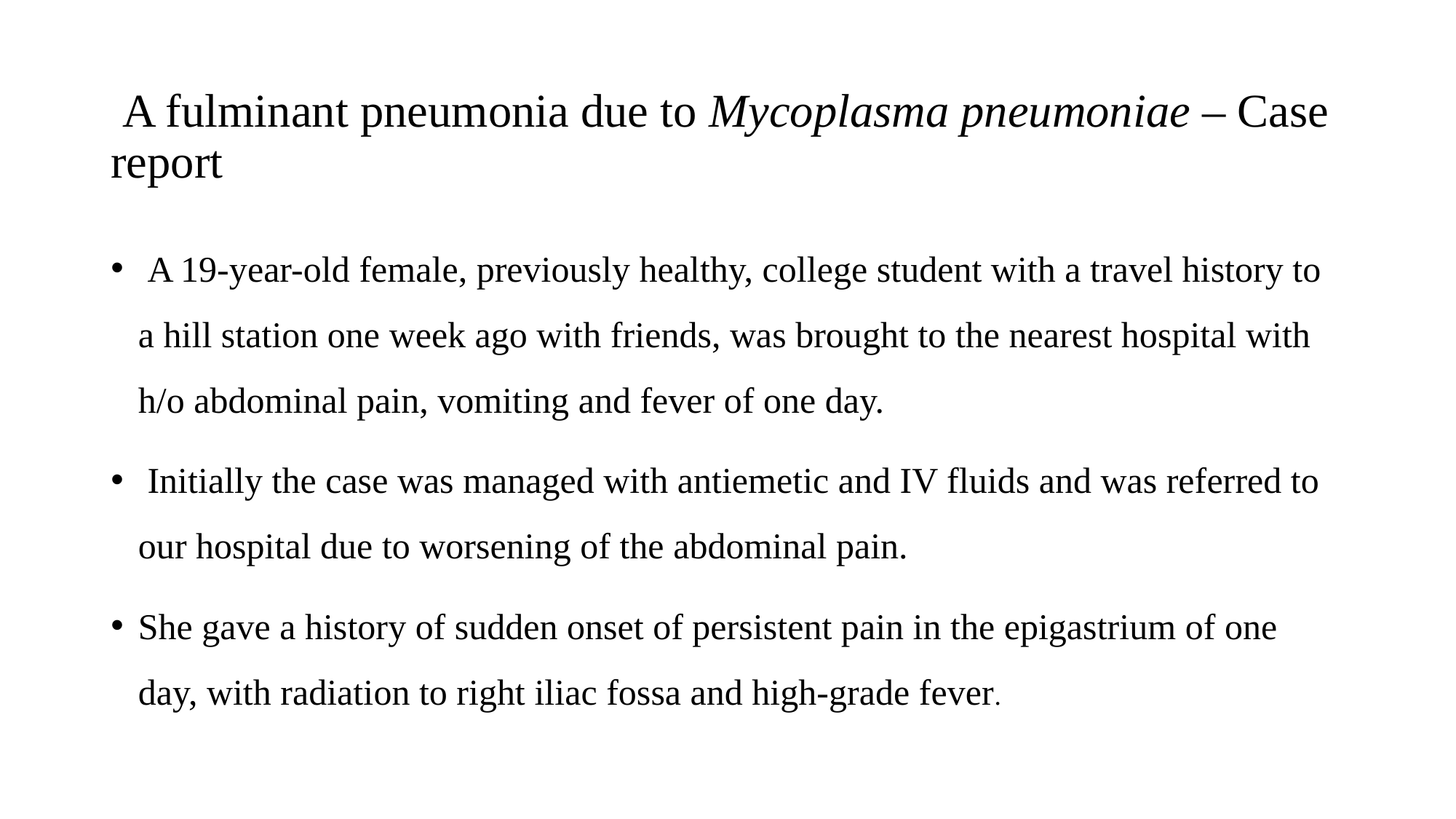

# A fulminant pneumonia due to Mycoplasma pneumoniae – Case report
 A 19-year-old female, previously healthy, college student with a travel history to a hill station one week ago with friends, was brought to the nearest hospital with h/o abdominal pain, vomiting and fever of one day.
 Initially the case was managed with antiemetic and IV fluids and was referred to our hospital due to worsening of the abdominal pain.
She gave a history of sudden onset of persistent pain in the epigastrium of one day, with radiation to right iliac fossa and high-grade fever.